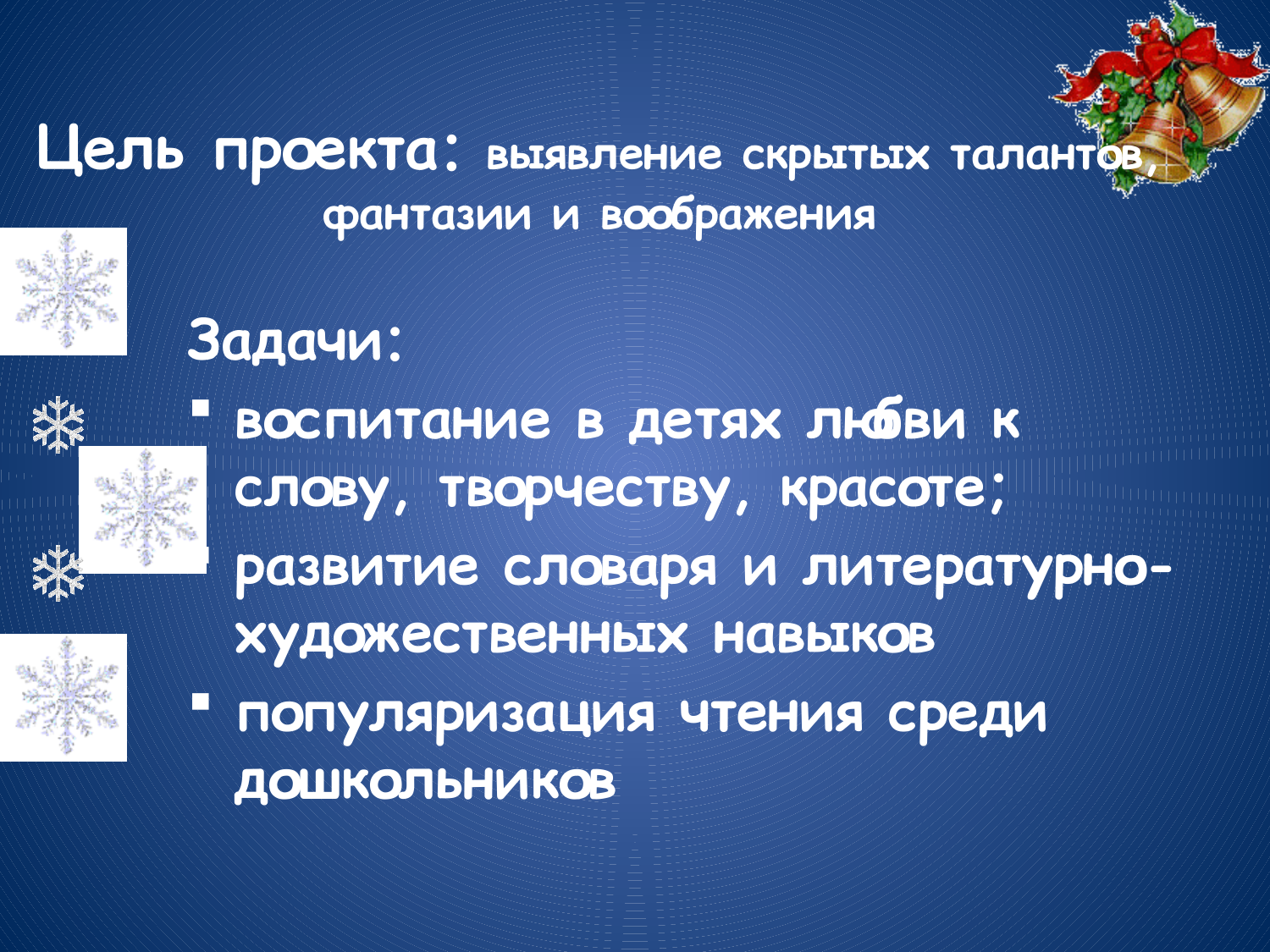

# Цель проекта: выявление скрытых талантов, фантазии и воображения
Задачи:
воспитание в детях любви к слову, творчеству, красоте;
развитие словаря и литературно-художественных навыков
популяризация чтения среди дошкольников